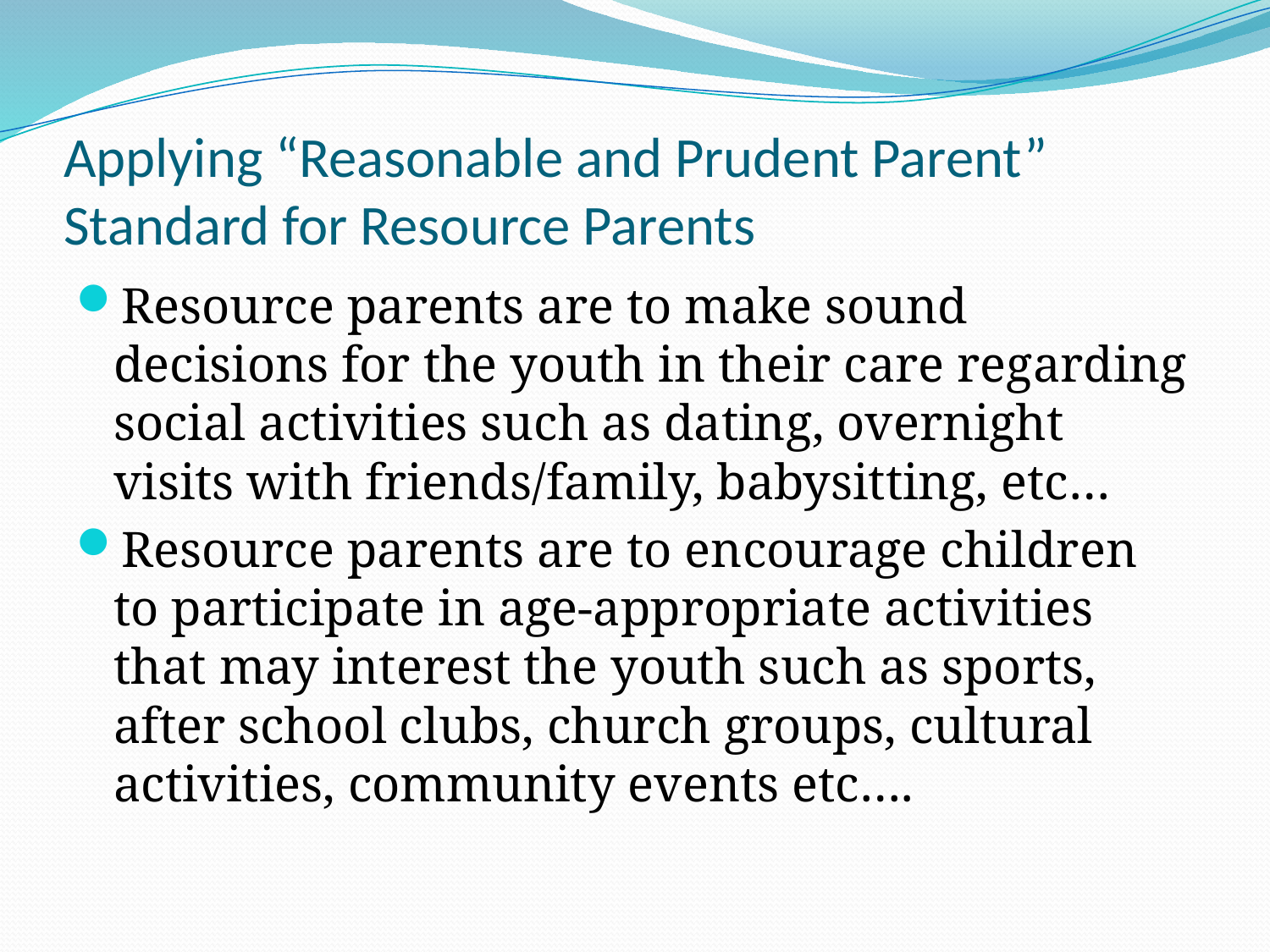

# Applying “Reasonable and Prudent Parent” Standard for Resource Parents
Resource parents are to make sound decisions for the youth in their care regarding social activities such as dating, overnight visits with friends/family, babysitting, etc…
Resource parents are to encourage children to participate in age-appropriate activities that may interest the youth such as sports, after school clubs, church groups, cultural activities, community events etc….